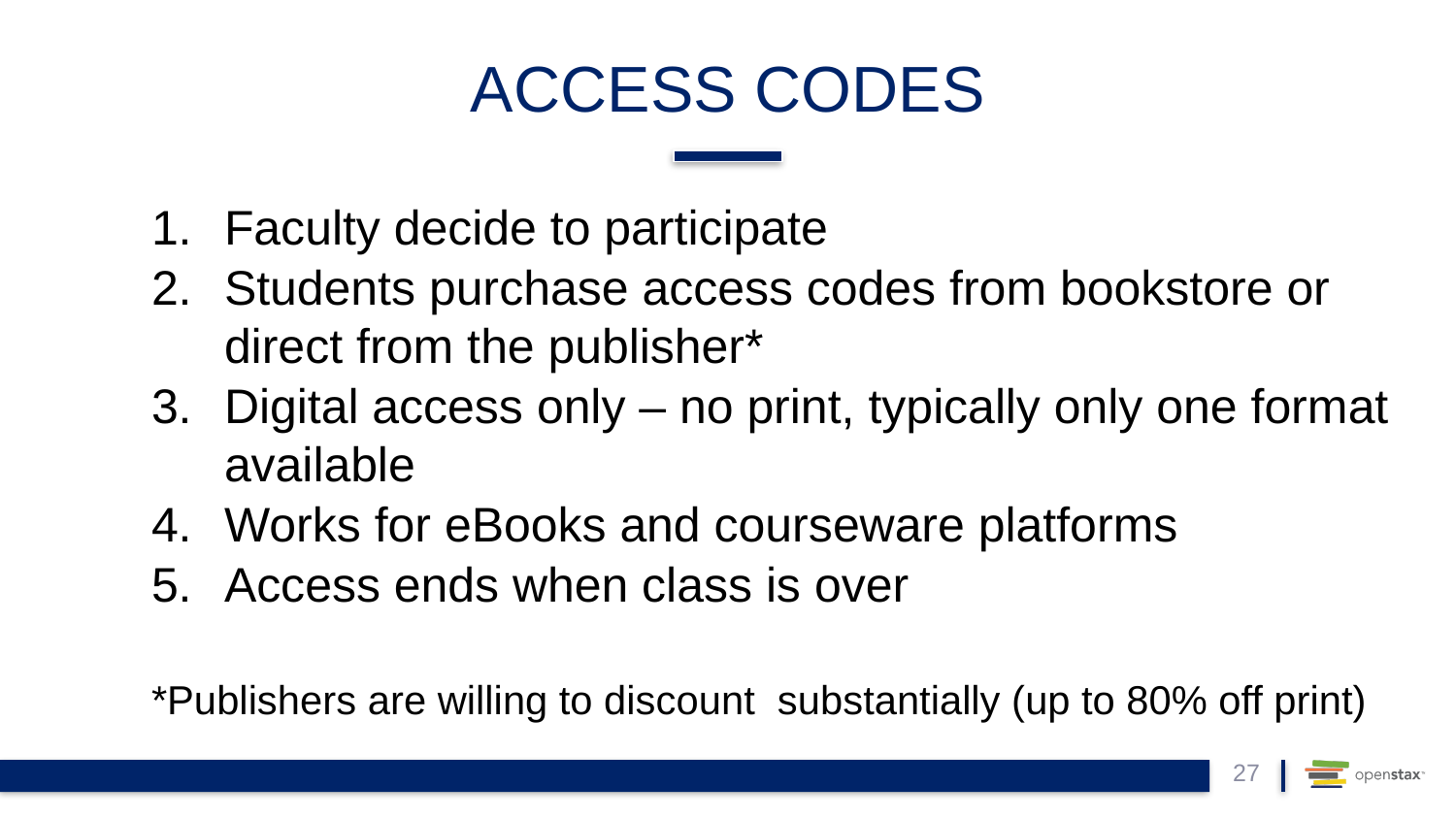

ACCESS CODES
Faculty decide to participate
Students purchase access codes from bookstore or direct from the publisher*
Digital access only – no print, typically only one format available
Works for eBooks and courseware platforms
Access ends when class is over

*Publishers are willing to discount  substantially (up to 80% off print)
27